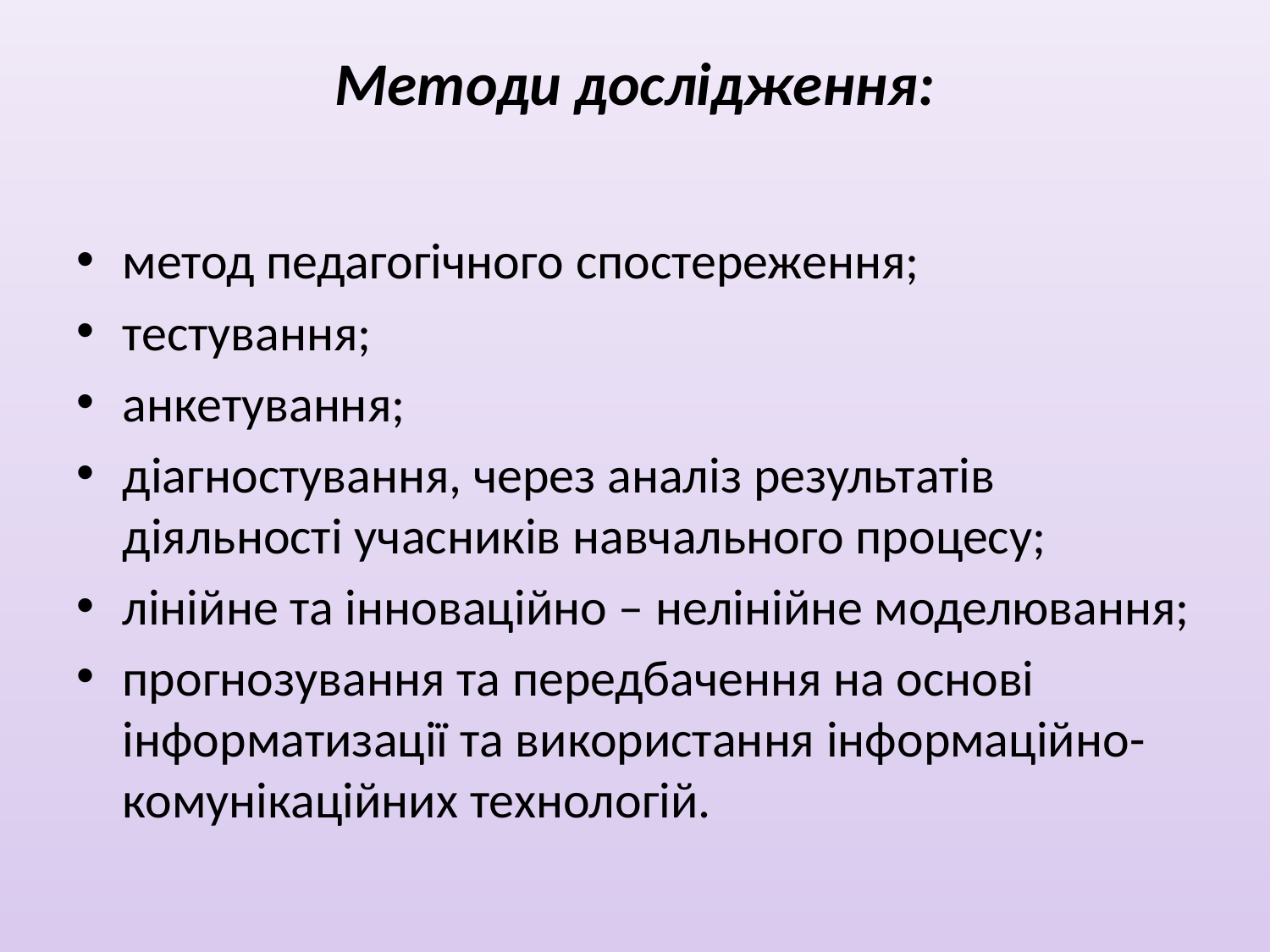

# Методи дослідження:
метод педагогічного спостереження;
тестування;
анкетування;
діагностування, через аналіз результатів діяльності учасників навчального про­цесу;
лінійне та інноваційно – нелінійне моделювання;
прогнозування та передбачення на основі інформатизації та використання інформаційно-комунікаційних технологій.